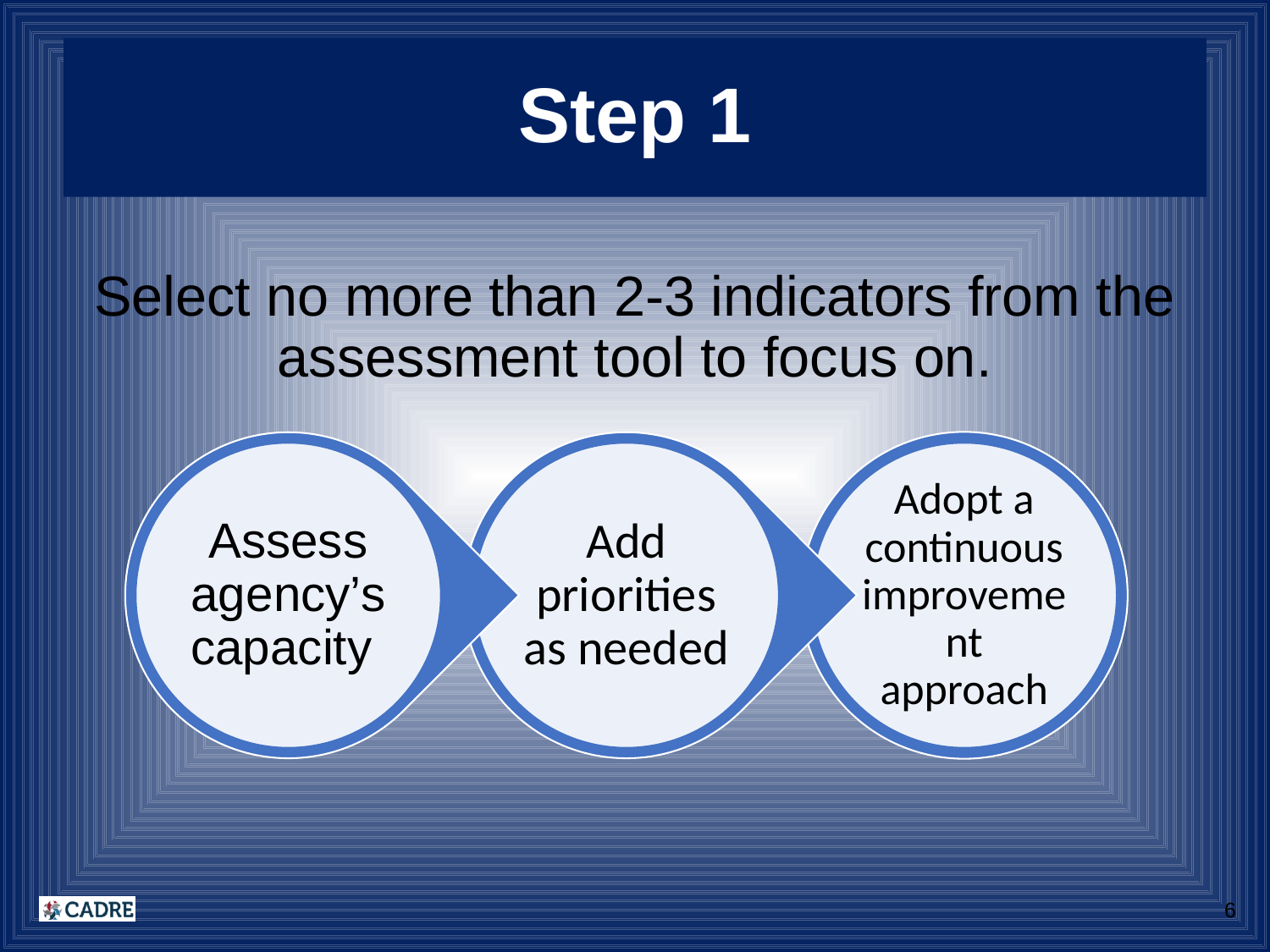

# Step 1
Select no more than 2-3 indicators from the assessment tool to focus on.

Adopt a continuous improvement approach
Add priorities as needed
Assess agency’s capacity
6